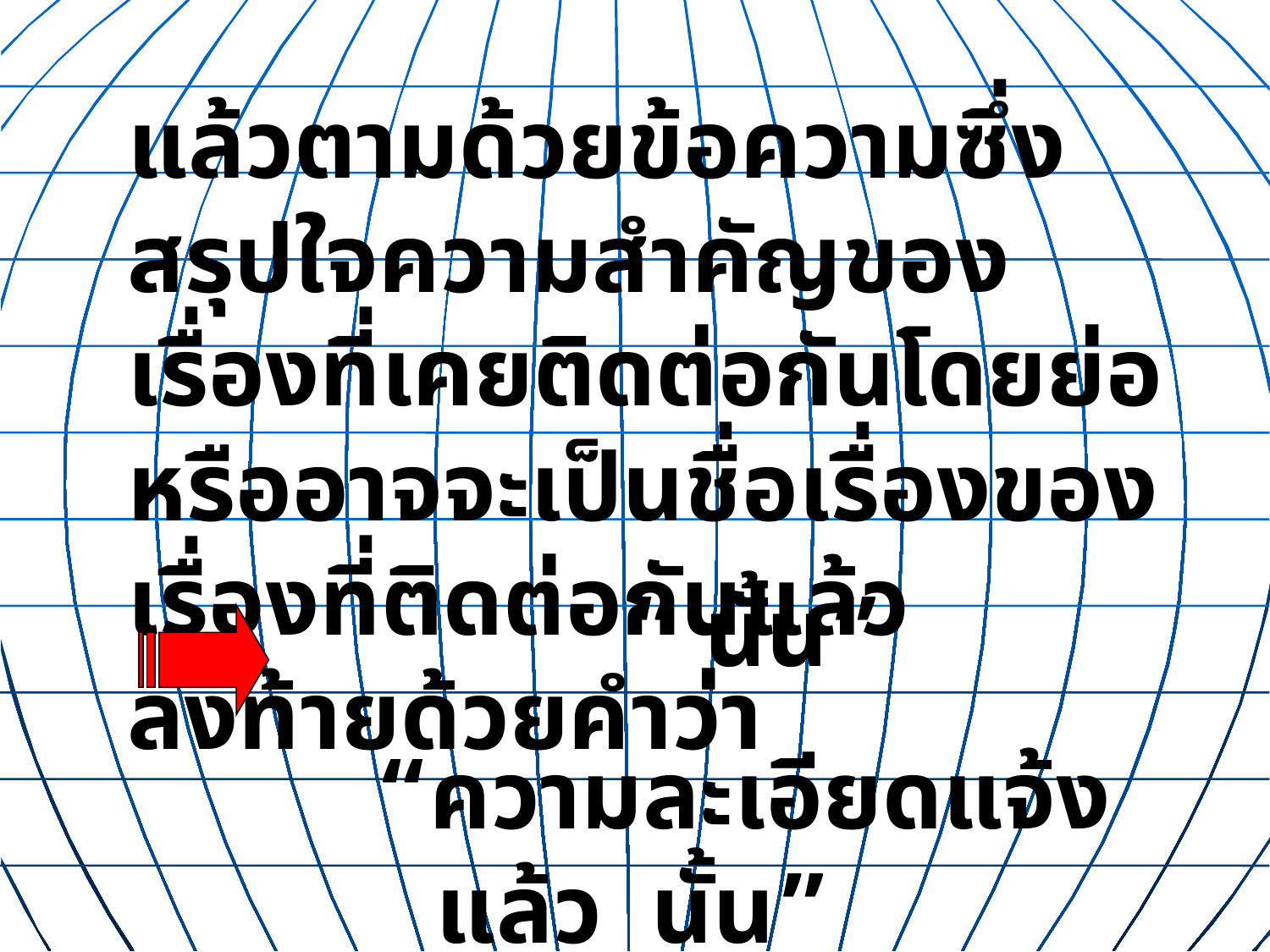

แล้วตามด้วยข้อความซึ่งสรุปใจความสำคัญของเรื่องที่เคยติดต่อกันโดยย่อ หรืออาจจะเป็นชื่อเรื่องของเรื่องที่ติดต่อกันแล้วลงท้ายด้วยคำว่า

			       “ นั้น”
         “ความละเอียดแจ้งแล้ว  นั้น”